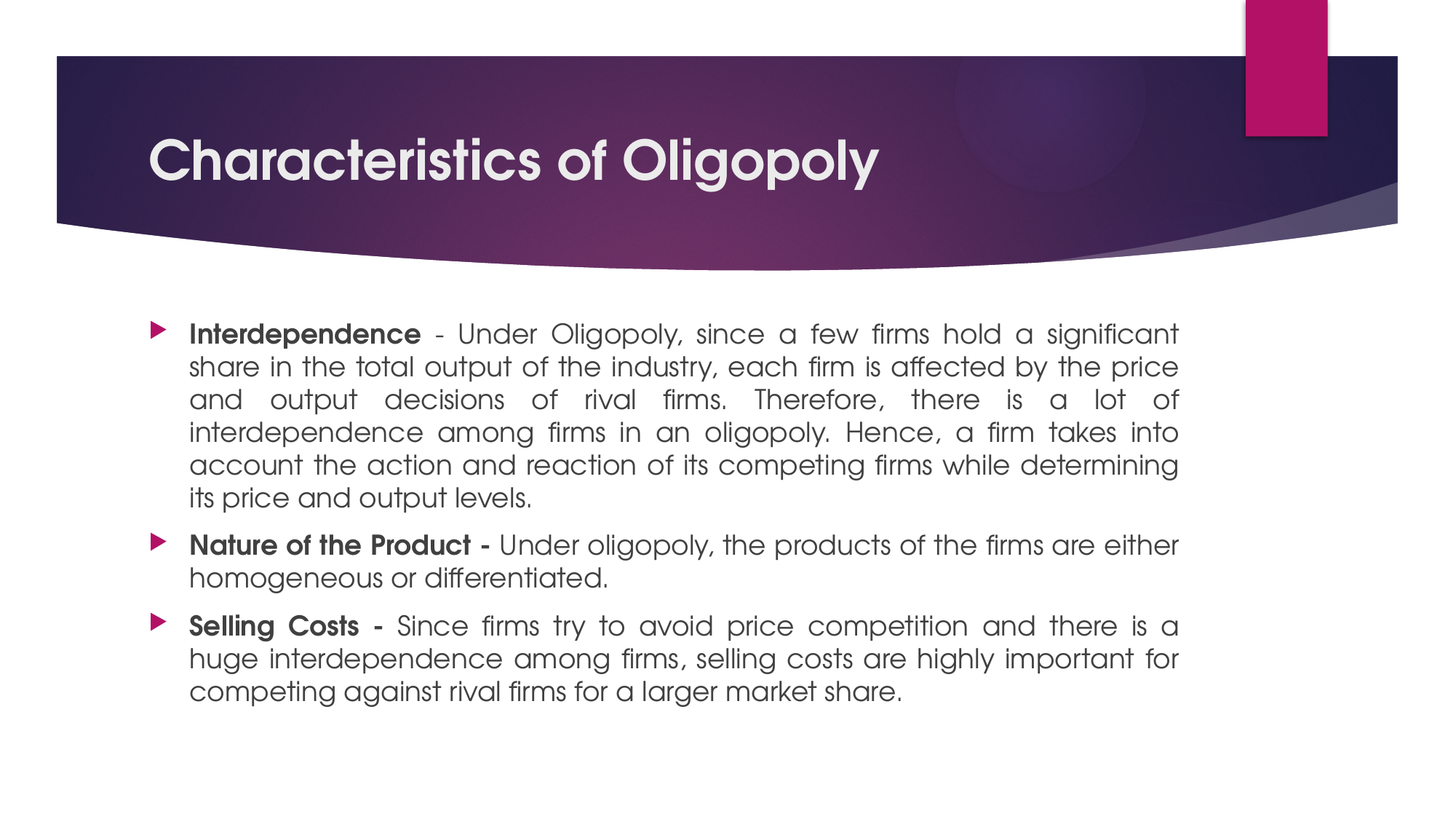

# Characteristics of Oligopoly
Interdependence - Under Oligopoly, since a few firms hold a significant share in the total output of the industry, each firm is affected by the price and output decisions of rival firms. Therefore, there is a lot of interdependence among firms in an oligopoly. Hence, a firm takes into account the action and reaction of its competing firms while determining its price and output levels.
Nature of the Product - Under oligopoly, the products of the firms are either homogeneous or differentiated.
Selling Costs - Since firms try to avoid price competition and there is a huge interdependence among firms, selling costs are highly important for competing against rival firms for a larger market share.